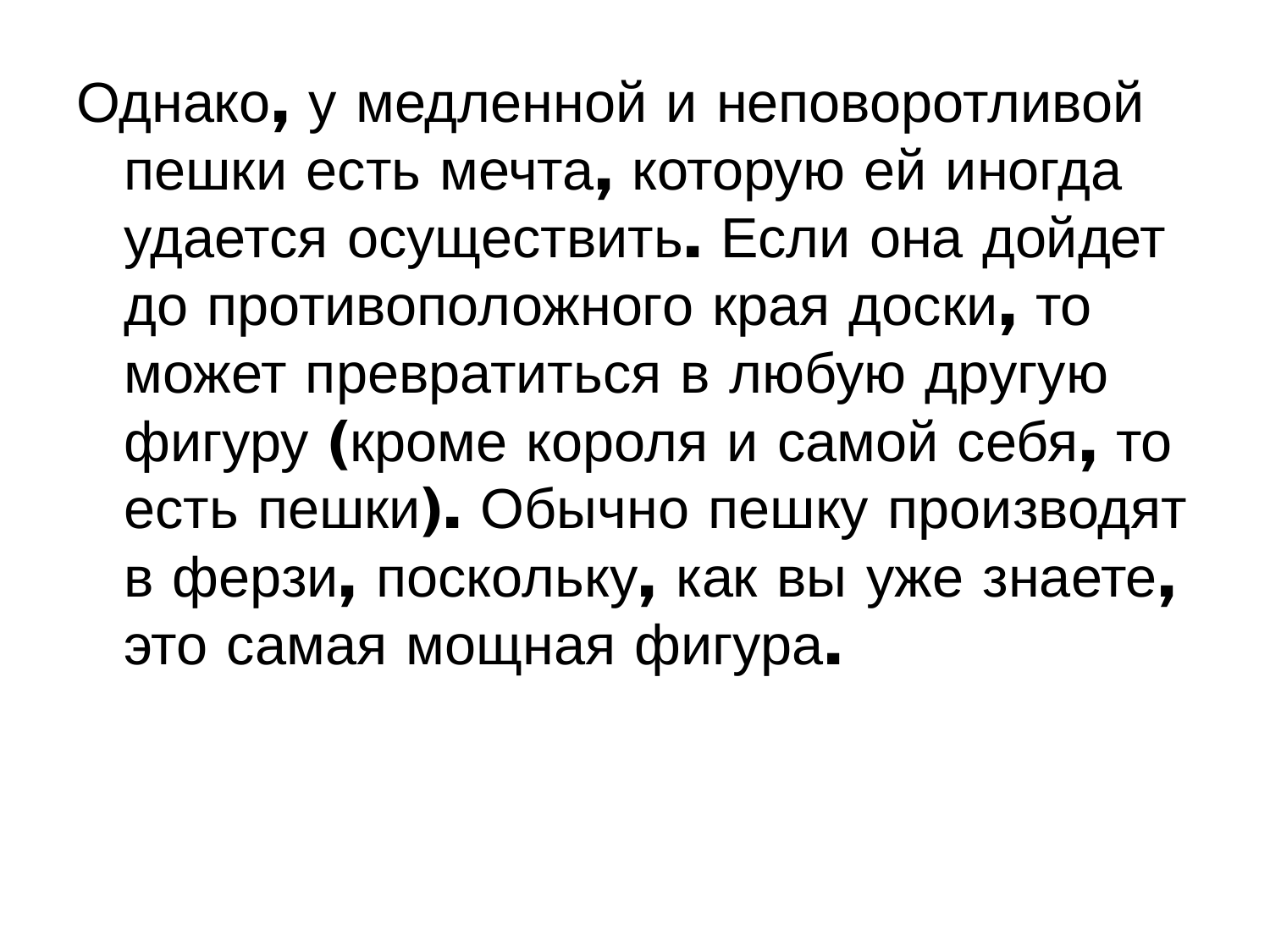

#
Однако, у медленной и неповоротливой пешки есть мечта, которую ей иногда удается осуществить. Если она дойдет до противоположного края доски, то может превратиться в любую другую фигуру (кроме короля и самой себя, то есть пешки). Обычно пешку производят в ферзи, поскольку, как вы уже знаете, это самая мощная фигура.